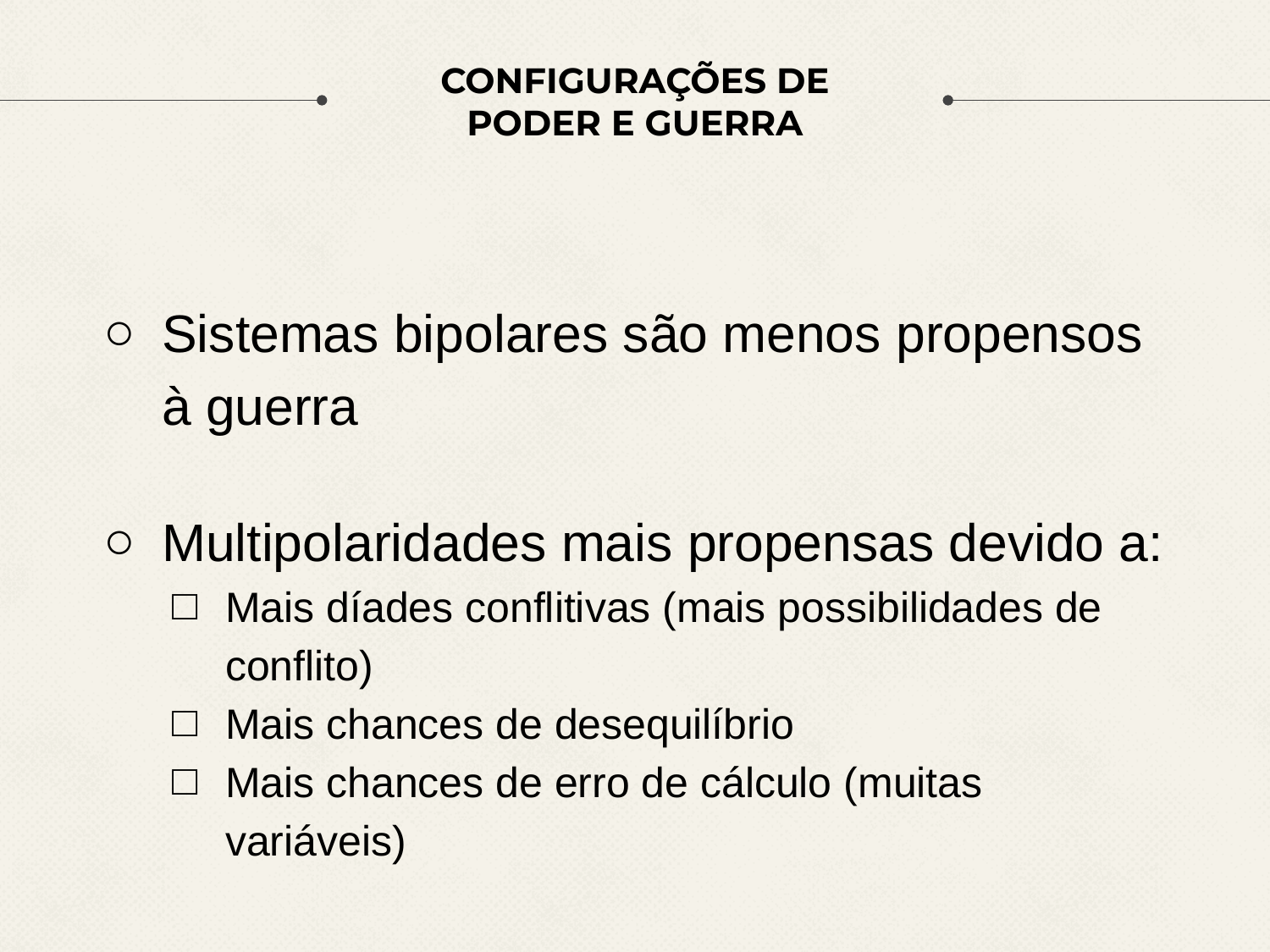

# CONFIGURAÇÕES DE PODER E GUERRA
Sistemas bipolares são menos propensos à guerra
Multipolaridades mais propensas devido a:
Mais díades conflitivas (mais possibilidades de conflito)
Mais chances de desequilíbrio
Mais chances de erro de cálculo (muitas variáveis)